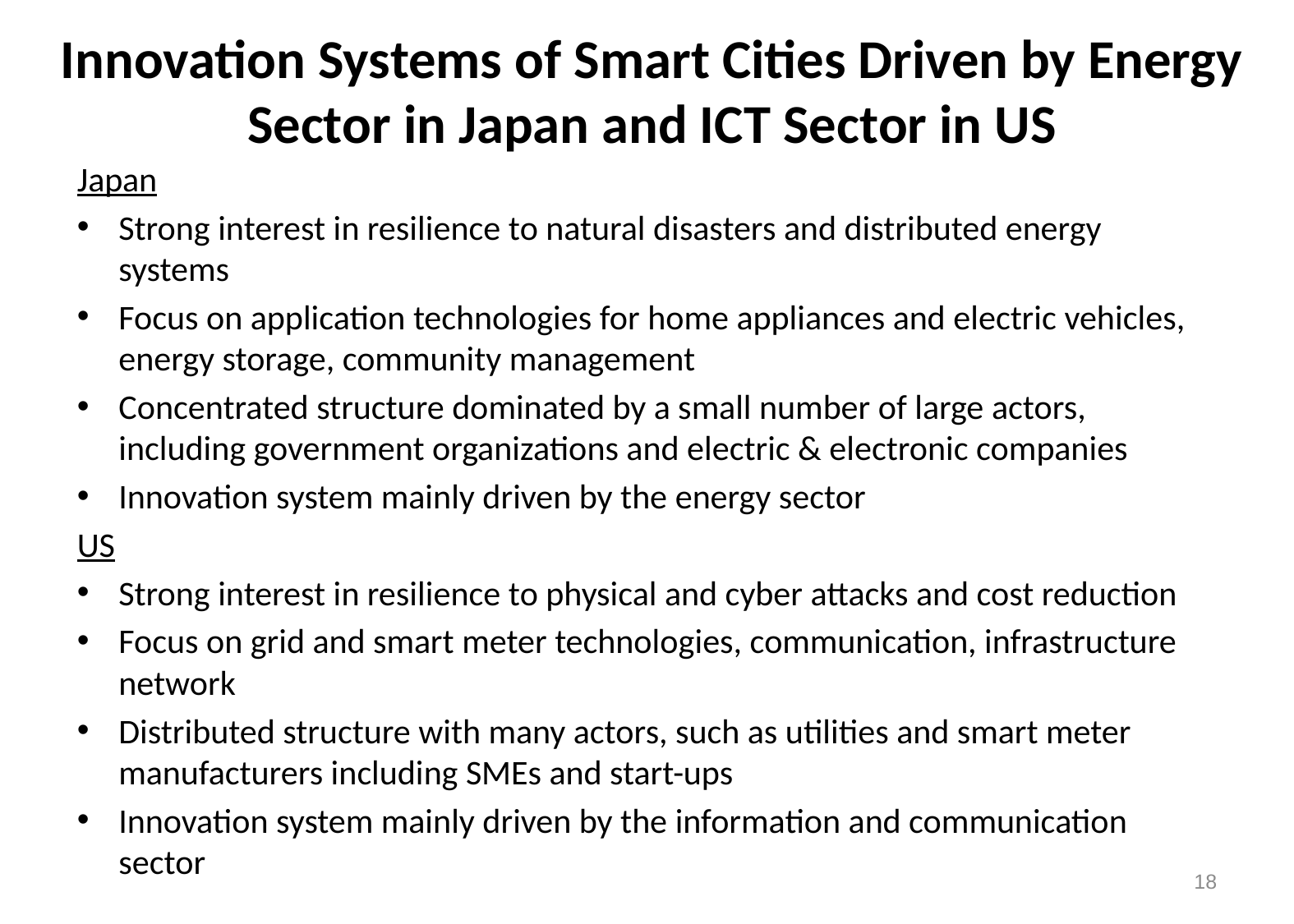

# Innovation Systems of Smart Cities Driven by Energy Sector in Japan and ICT Sector in US
Japan
Strong interest in resilience to natural disasters and distributed energy systems
Focus on application technologies for home appliances and electric vehicles, energy storage, community management
Concentrated structure dominated by a small number of large actors, including government organizations and electric & electronic companies
Innovation system mainly driven by the energy sector
US
Strong interest in resilience to physical and cyber attacks and cost reduction
Focus on grid and smart meter technologies, communication, infrastructure network
Distributed structure with many actors, such as utilities and smart meter manufacturers including SMEs and start-ups
Innovation system mainly driven by the information and communication sector

18